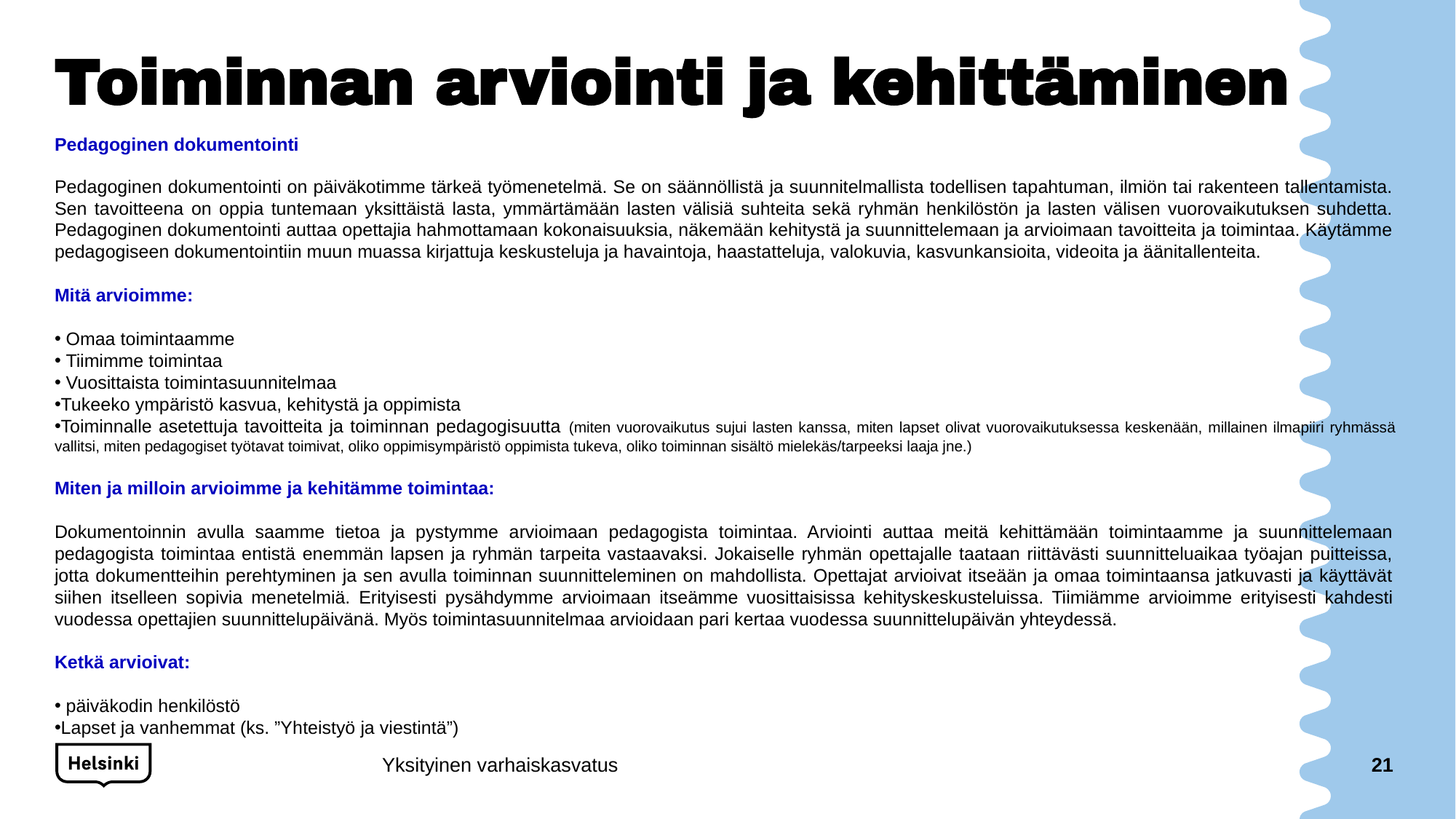

# Toiminnan arviointi ja kehittäminen
Pedagoginen dokumentointi

Pedagoginen dokumentointi on päiväkotimme tärkeä työmenetelmä. Se on säännöllistä ja suunnitelmallista todellisen tapahtuman, ilmiön tai rakenteen tallentamista. Sen tavoitteena on oppia tuntemaan yksittäistä lasta, ymmärtämään lasten välisiä suhteita sekä ryhmän henkilöstön ja lasten välisen vuorovaikutuksen suhdetta. Pedagoginen dokumentointi auttaa opettajia hahmottamaan kokonaisuuksia, näkemään kehitystä ja suunnittelemaan ja arvioimaan tavoitteita ja toimintaa. Käytämme pedagogiseen dokumentointiin muun muassa kirjattuja keskusteluja ja havaintoja, haastatteluja, valokuvia, kasvunkansioita, videoita ja äänitallenteita.

Mitä arvioimme:

 Omaa toimintaamme
 Tiimimme toimintaa
 Vuosittaista toimintasuunnitelmaa
Tukeeko ympäristö kasvua, kehitystä ja oppimista
Toiminnalle asetettuja tavoitteita ja toiminnan pedagogisuutta (miten vuorovaikutus sujui lasten kanssa, miten lapset olivat vuorovaikutuksessa keskenään, millainen ilmapiiri ryhmässä vallitsi, miten pedagogiset työtavat toimivat, oliko oppimisympäristö oppimista tukeva, oliko toiminnan sisältö mielekäs/tarpeeksi laaja jne.)

Miten ja milloin arvioimme ja kehitämme toimintaa:

Dokumentoinnin avulla saamme tietoa ja pystymme arvioimaan pedagogista toimintaa. Arviointi auttaa meitä kehittämään toimintaamme ja suunnittelemaan pedagogista toimintaa entistä enemmän lapsen ja ryhmän tarpeita vastaavaksi. Jokaiselle ryhmän opettajalle taataan riittävästi suunnitteluaikaa työajan puitteissa, jotta dokumentteihin perehtyminen ja sen avulla toiminnan suunnitteleminen on mahdollista. Opettajat arvioivat itseään ja omaa toimintaansa jatkuvasti ja käyttävät siihen itselleen sopivia menetelmiä. Erityisesti pysähdymme arvioimaan itseämme vuosittaisissa kehityskeskusteluissa. Tiimiämme arvioimme erityisesti kahdesti vuodessa opettajien suunnittelupäivänä. Myös toimintasuunnitelmaa arvioidaan pari kertaa vuodessa suunnittelupäivän yhteydessä.

Ketkä arvioivat:

 päiväkodin henkilöstö
Lapset ja vanhemmat (ks. ”Yhteistyö ja viestintä”)

Yksityinen varhaiskasvatus
21